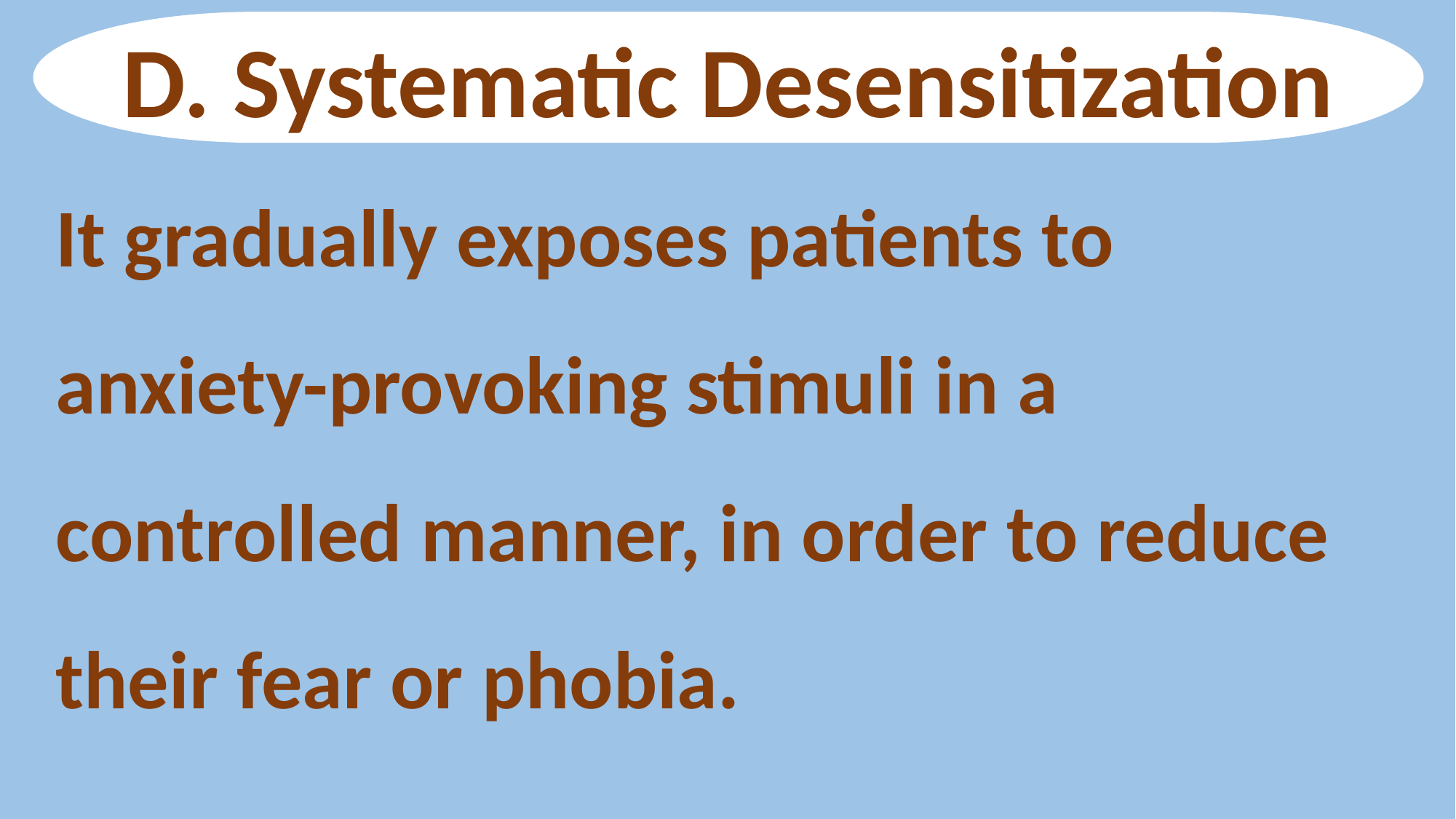

D. Systematic Desensitization
It gradually exposes patients to anxiety-provoking stimuli in a controlled manner, in order to reduce their fear or phobia.